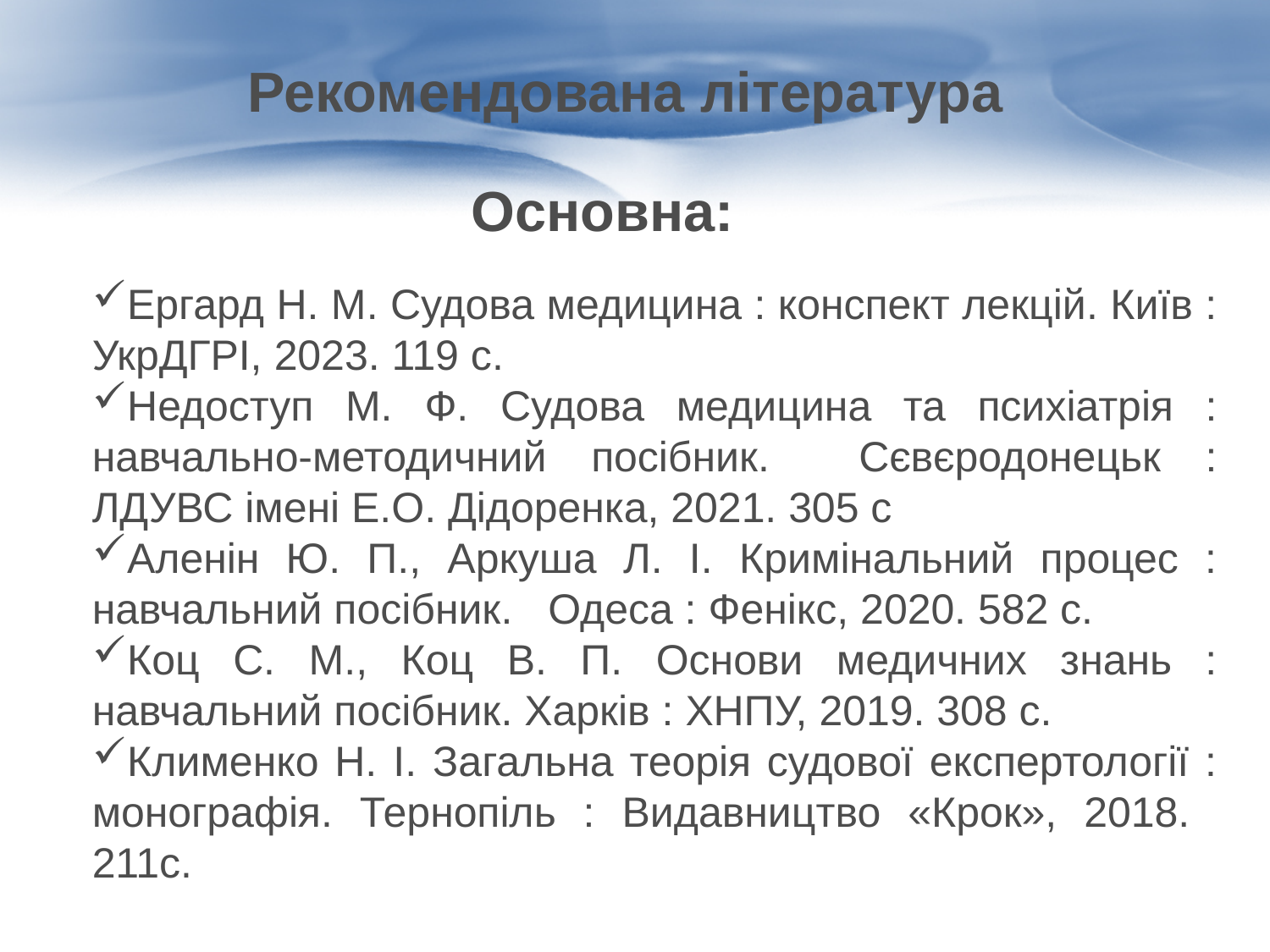

Рекомендована література
Основна:
Ергард Н. М. Судова медицина : конспект лекцій. Київ : УкрДГРІ, 2023. 119 с.
Недоступ М. Ф. Судова медицина та психіатрія : навчально-методичний посібник.  Сєвєродонецьк : ЛДУВС імені Е.О. Дідоренка, 2021. 305 с
Аленін Ю. П., Аркуша Л. І. Кримінальний процес : навчальний посібник.   Одеса : Фенікс, 2020. 582 с.
Коц С. М., Коц В. П. Основи медичних знань : навчальний посібник. Харків : ХНПУ, 2019. 308 с.
Клименко Н. І. Загальна теорія судової експертології : монографія. Тернопіль : Видавництво «Крок», 2018.  211с.